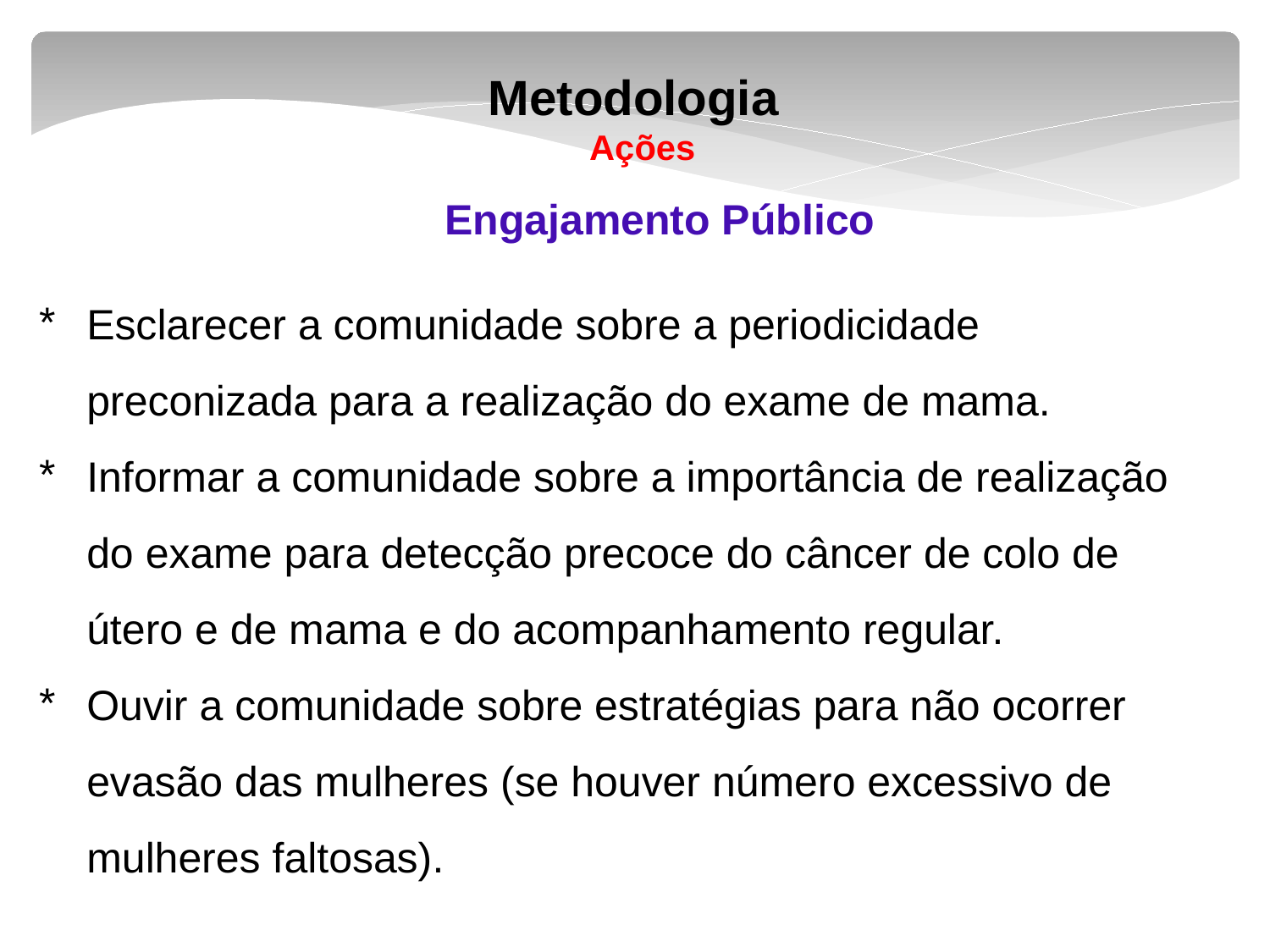

Metodologia  
Ações
Engajamento Público

Esclarecer a comunidade sobre a periodicidade preconizada para a realização do exame de mama.
Informar a comunidade sobre a importância de realização do exame para detecção precoce do câncer de colo de útero e de mama e do acompanhamento regular.
Ouvir a comunidade sobre estratégias para não ocorrer evasão das mulheres (se houver número excessivo de mulheres faltosas).